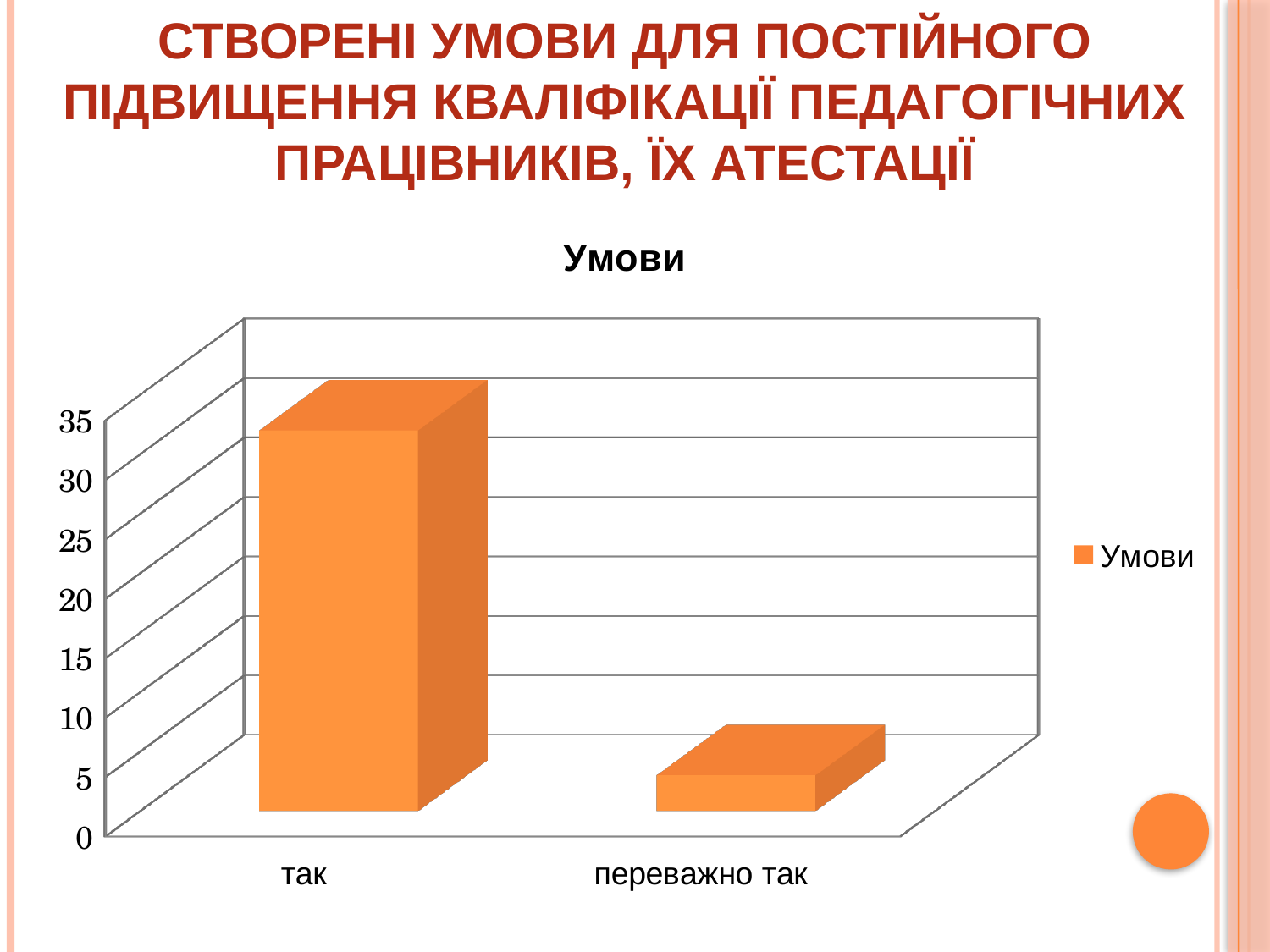

# Створені умови для постійного підвищення кваліфікації педагогічних працівників, їх атестації

[unsupported chart]